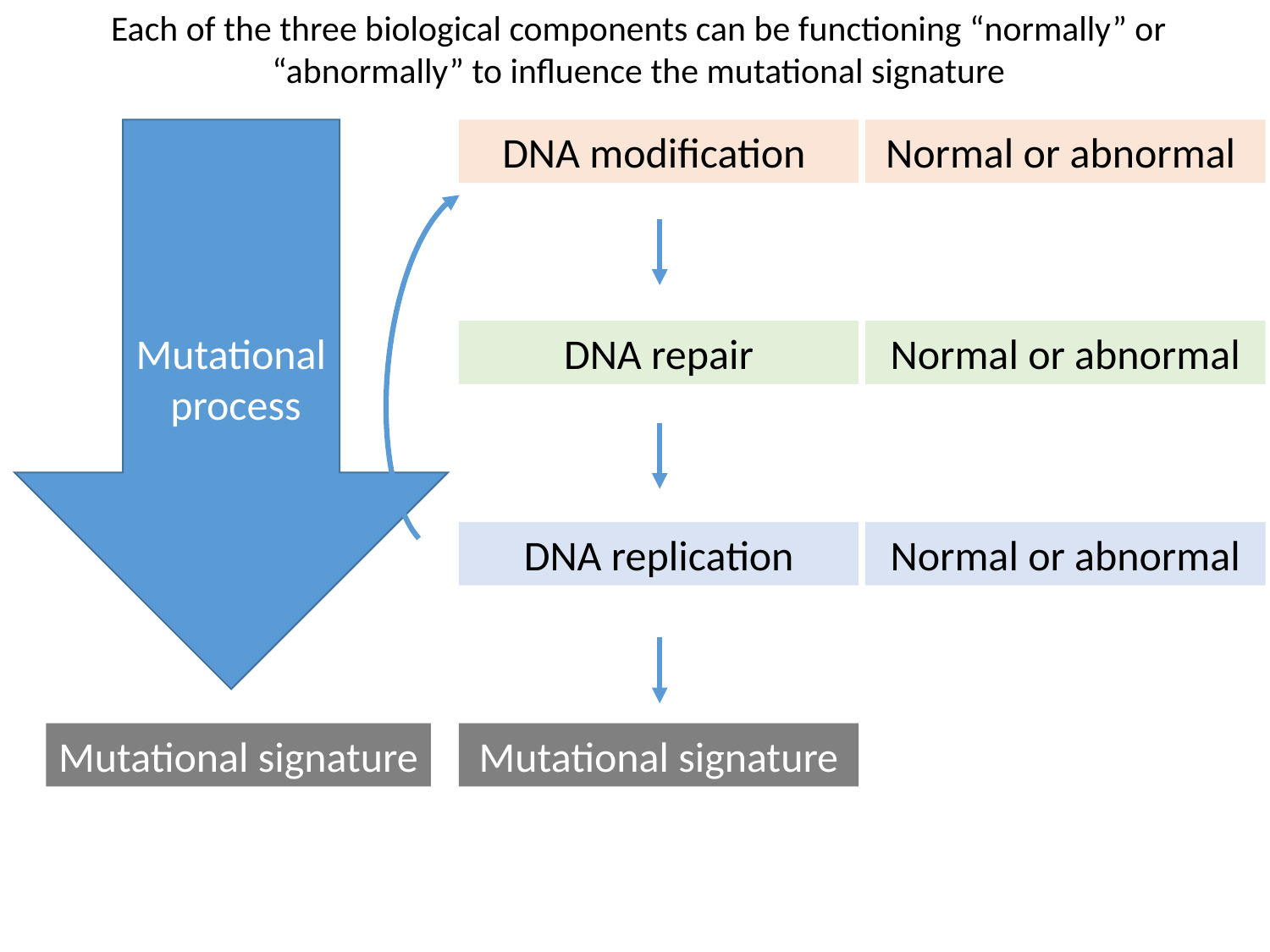

Each of the three biological components can be functioning “normally” or “abnormally” to influence the mutational signature

Mutational
 process
Mutational signature
DNA modification
DNA repair
DNA replication
Mutational signature
Normal or abnormal
Normal or abnormal
Normal or abnormal